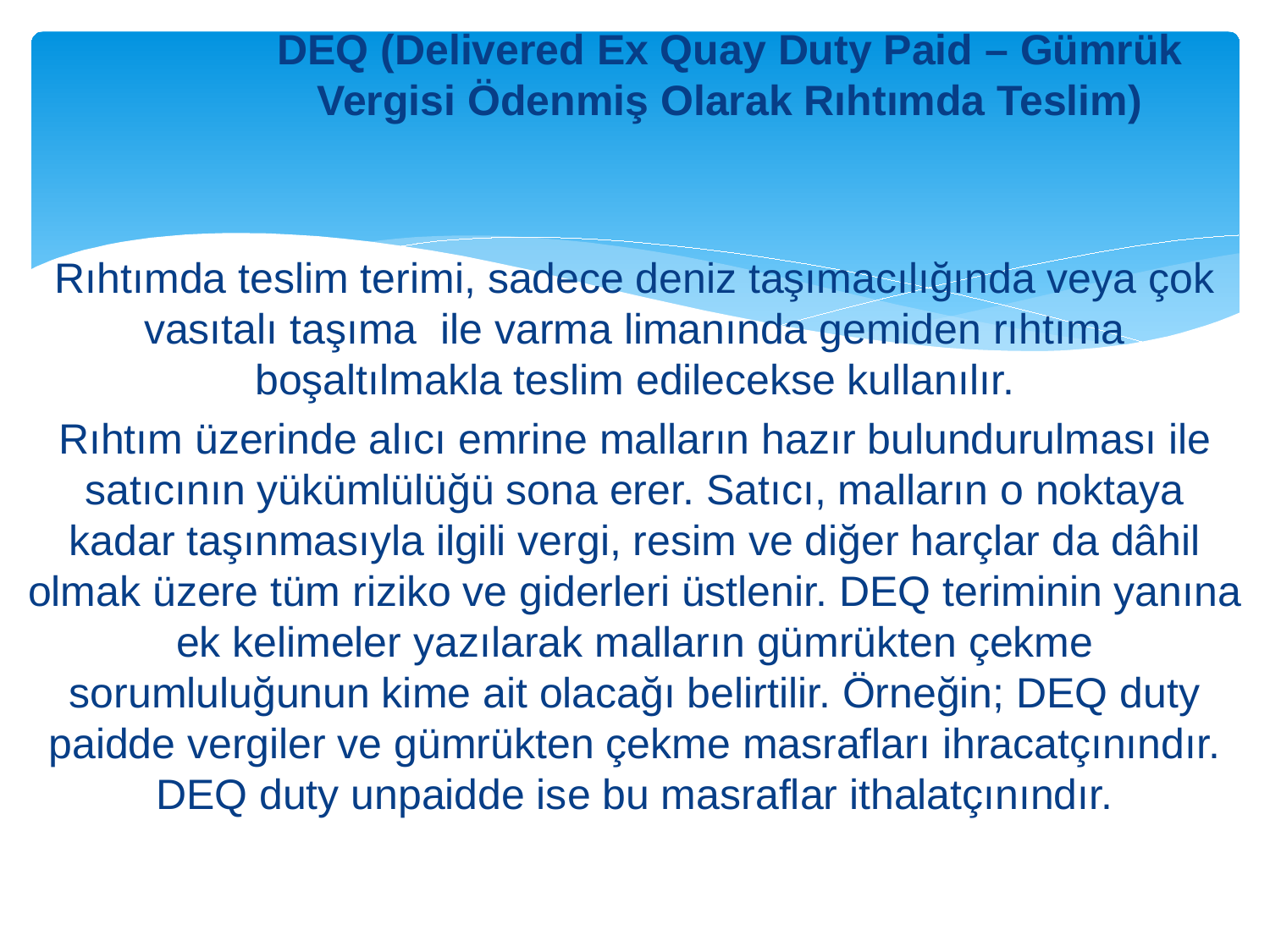

DEQ (Delivered Ex Quay Duty Paid – Gümrük Vergisi Ödenmiş Olarak Rıhtımda Teslim)

Rıhtımda teslim terimi, sadece deniz taşımacılığında veya çok vasıtalı taşıma  ile varma limanında gemiden rıhtıma boşaltılmakla teslim edilecekse kullanılır.
Rıhtım üzerinde alıcı emrine malların hazır bulundurulması ile satıcının yükümlülüğü sona erer. Satıcı, malların o noktaya kadar taşınmasıyla ilgili vergi, resim ve diğer harçlar da dâhil olmak üzere tüm riziko ve giderleri üstlenir. DEQ teriminin yanına ek kelimeler yazılarak malların gümrükten çekme sorumluluğunun kime ait olacağı belirtilir. Örneğin; DEQ duty paidde vergiler ve gümrükten çekme masrafları ihracatçınındır. DEQ duty unpaidde ise bu masraflar ithalatçınındır.